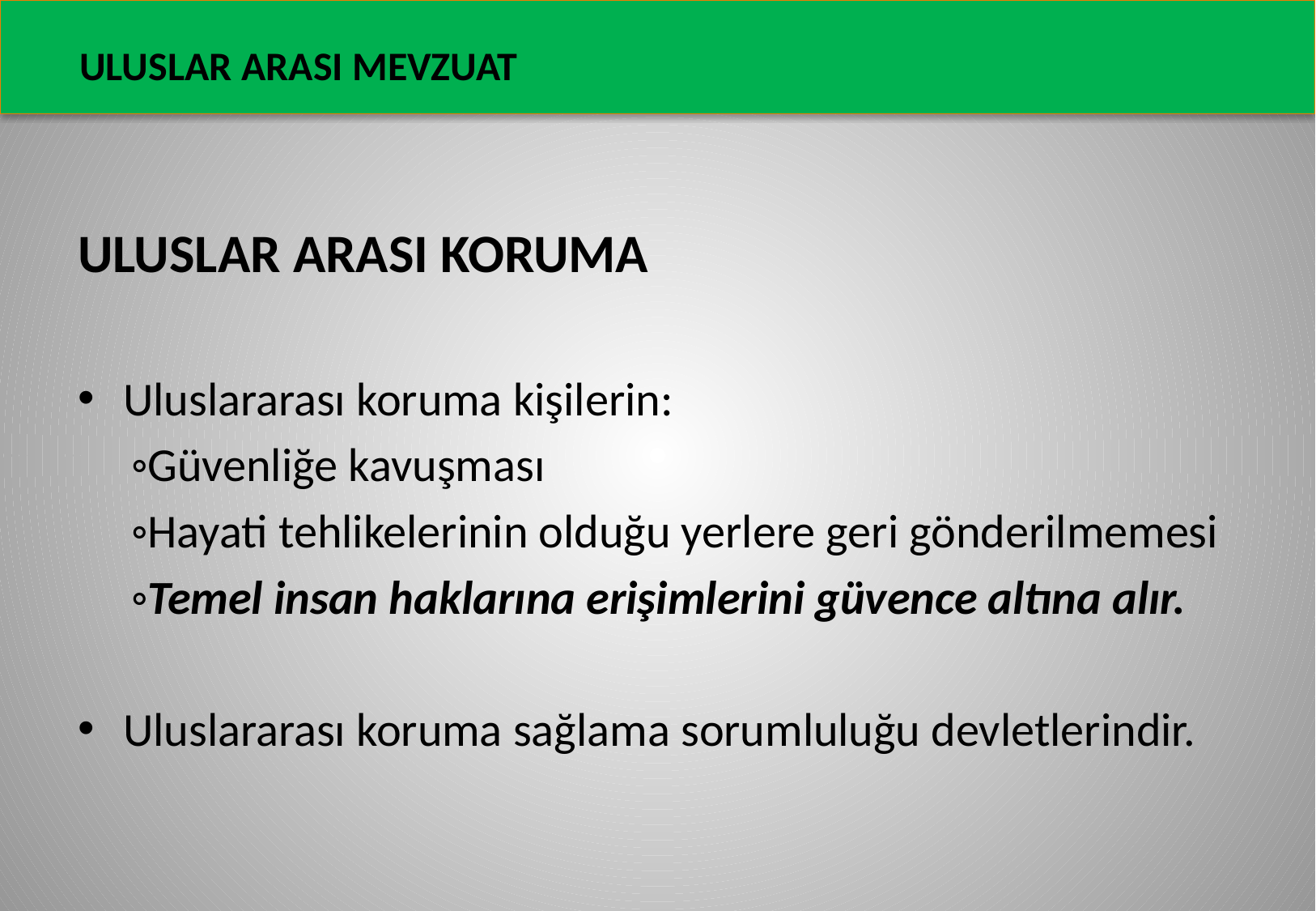

ULUSLAR ARASI MEVZUAT
ULUSLAR ARASI KORUMA

Uluslararası koruma kişilerin:
     ◦Güvenliğe kavuşması
     ◦Hayati tehlikelerinin olduğu yerlere geri gönderilmemesi
     ◦Temel insan haklarına erişimlerini güvence altına alır.

Uluslararası koruma sağlama sorumluluğu devletlerindir.